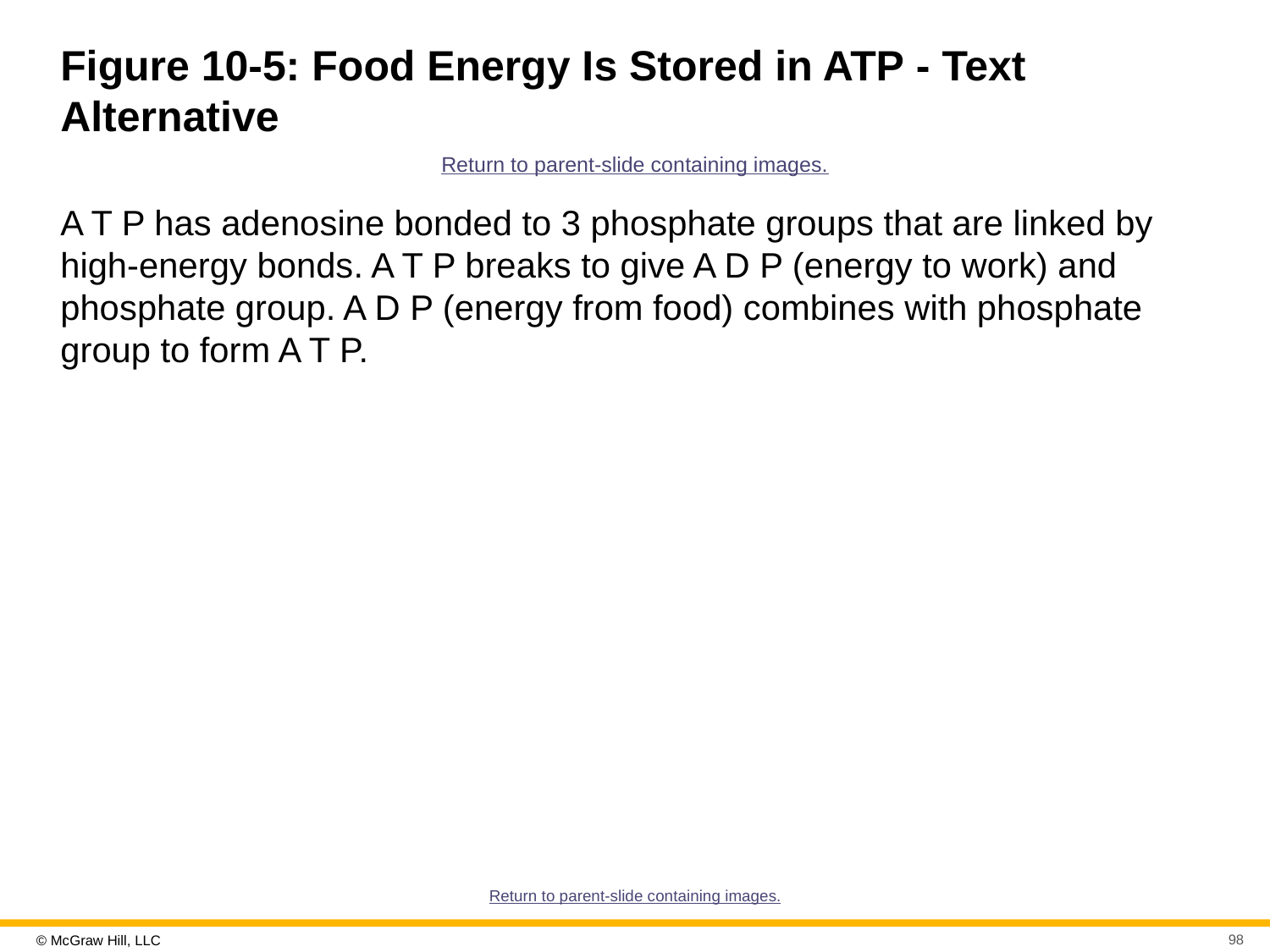

# Figure 10-5: Food Energy Is Stored in ATP - Text Alternative
Return to parent-slide containing images.
A T P has adenosine bonded to 3 phosphate groups that are linked by high-energy bonds. A T P breaks to give A D P (energy to work) and phosphate group. A D P (energy from food) combines with phosphate group to form A T P.
Return to parent-slide containing images.
98